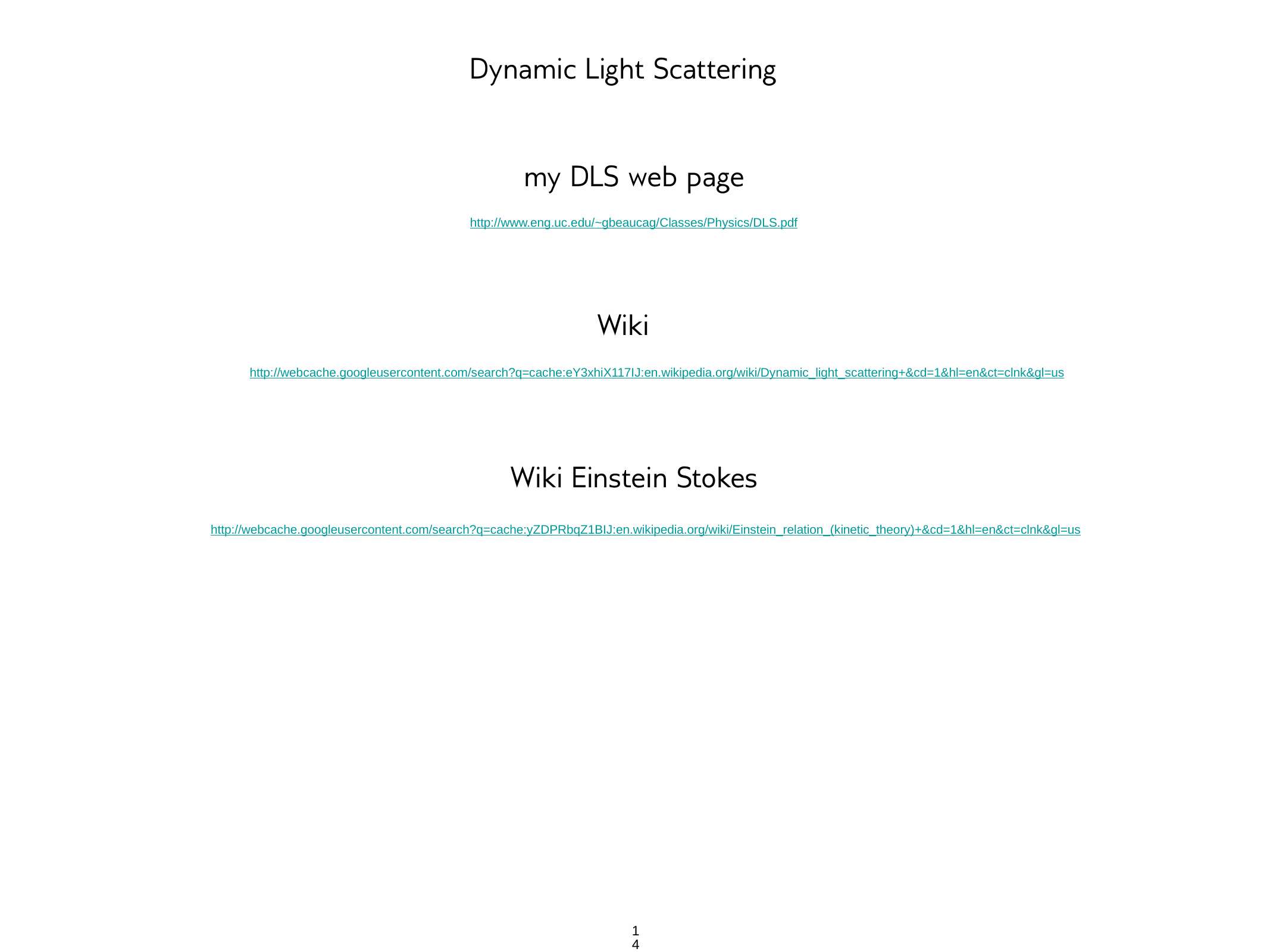

Dynamic Light Scattering
my DLS web page
http://www.eng.uc.edu/~gbeaucag/Classes/Physics/DLS.pdf
Wiki
http://webcache.googleusercontent.com/search?q=cache:eY3xhiX117IJ:en.wikipedia.org/wiki/Dynamic_light_scattering+&cd=1&hl=en&ct=clnk&gl=us
Wiki Einstein Stokes
http://webcache.googleusercontent.com/search?q=cache:yZDPRbqZ1BIJ:en.wikipedia.org/wiki/Einstein_relation_(kinetic_theory)+&cd=1&hl=en&ct=clnk&gl=us
146